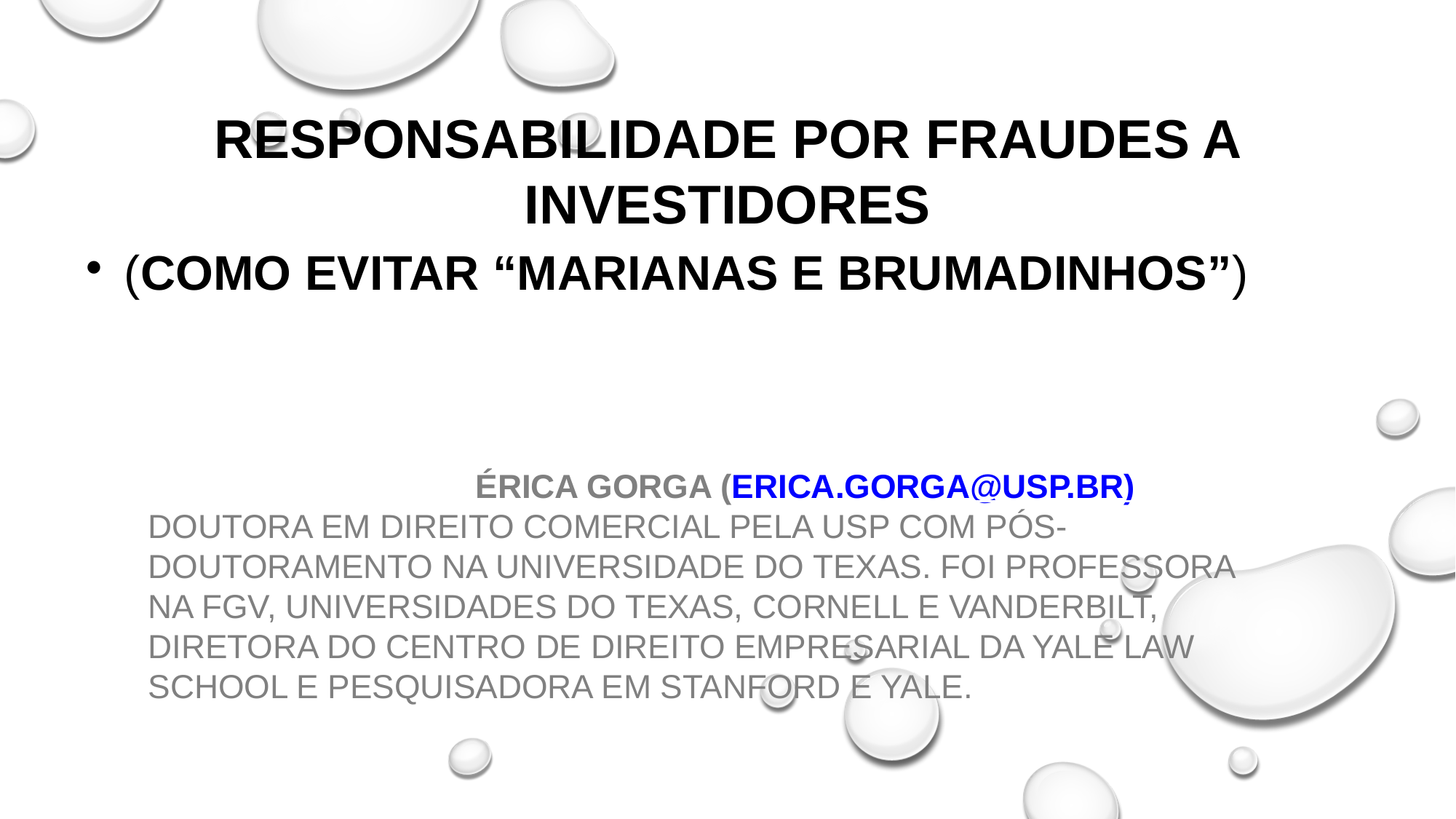

RESPONSABILIDADE POR FRAUDES A INVESTIDORES

(COMO EVITAR “MARIANAS E BRUMADINHOS”)
			Érica Gorga (erica.gorga@USP.br)
Doutora em DIREITO COMERCIAL PELA USP com pós-doutoramento na Universidade do Texas. Foi professora na FGV, Universidades do Texas, Cornell e Vanderbilt, diretora do Centro de Direito Empresarial da Yale Law School e pesquisadora em Stanford e Yale.